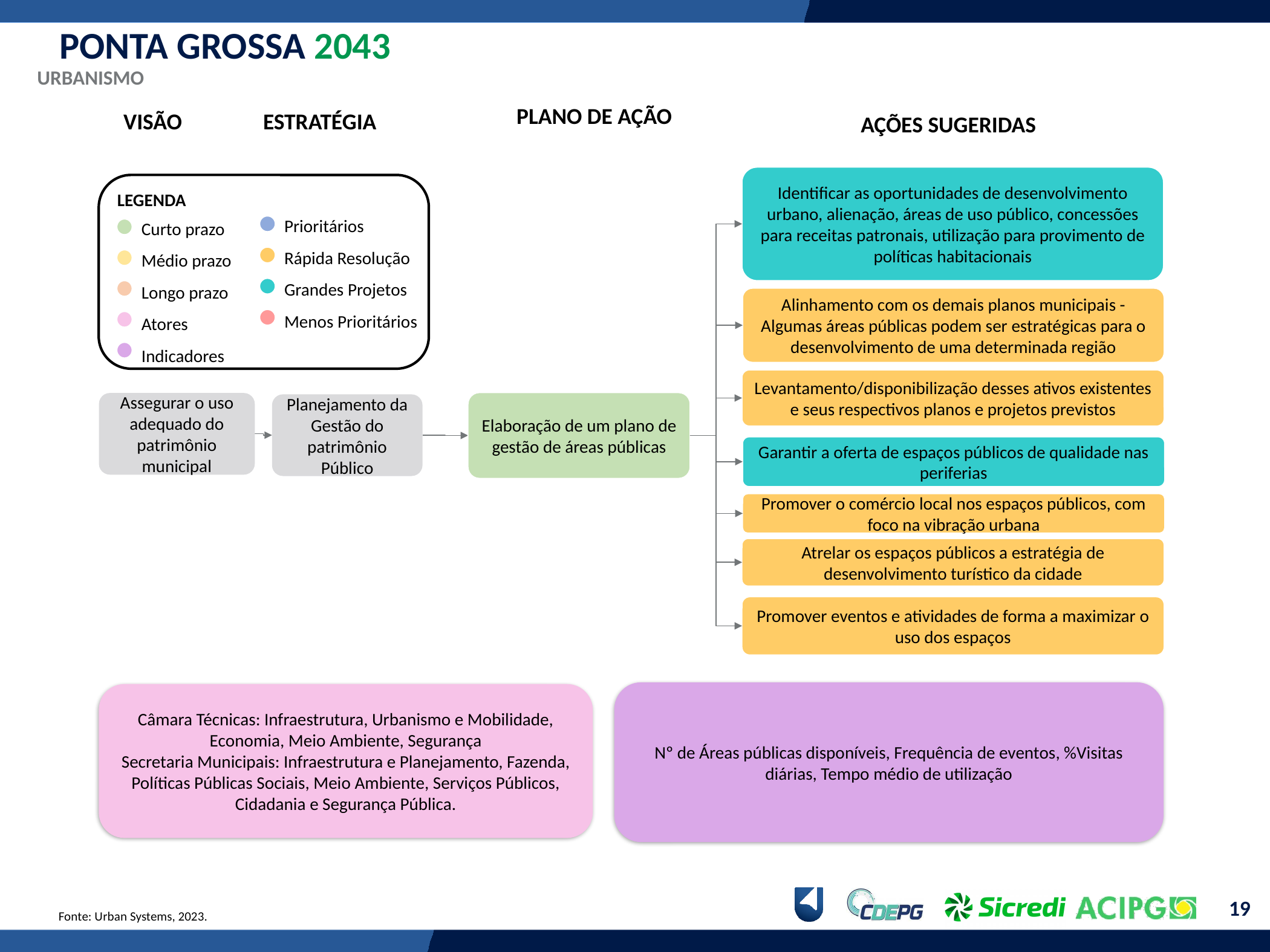

PONTA GROSSA 2043
URBANISMO
PLANO DE AÇÃO
VISÃO
ESTRATÉGIA
AÇÕES SUGERIDAS
Identificar as oportunidades de desenvolvimento urbano, alienação, áreas de uso público, concessões para receitas patronais, utilização para provimento de políticas habitacionais
LEGENDA
Curto prazo
Médio prazo
Longo prazo
Atores
Indicadores

Prioritários
Rápida Resolução
Grandes Projetos
Menos Prioritários
Alinhamento com os demais planos municipais - Algumas áreas públicas podem ser estratégicas para o desenvolvimento de uma determinada região
Levantamento/disponibilização desses ativos existentes e seus respectivos planos e projetos previstos
Elaboração de um plano de gestão de áreas públicas
Assegurar o uso adequado do patrimônio municipal
Planejamento da Gestão do patrimônio Público
Garantir a oferta de espaços públicos de qualidade nas periferias
Promover o comércio local nos espaços públicos, com foco na vibração urbana
Atrelar os espaços públicos a estratégia de desenvolvimento turístico da cidade
Promover eventos e atividades de forma a maximizar o uso dos espaços
Nº de Áreas públicas disponíveis, Frequência de eventos, %Visitas diárias, Tempo médio de utilização
Câmara Técnicas: Infraestrutura, Urbanismo e Mobilidade, Economia, Meio Ambiente, Segurança
Secretaria Municipais: Infraestrutura e Planejamento, Fazenda, Políticas Públicas Sociais, Meio Ambiente, Serviços Públicos, Cidadania e Segurança Pública.
Fonte: Urban Systems, 2023.